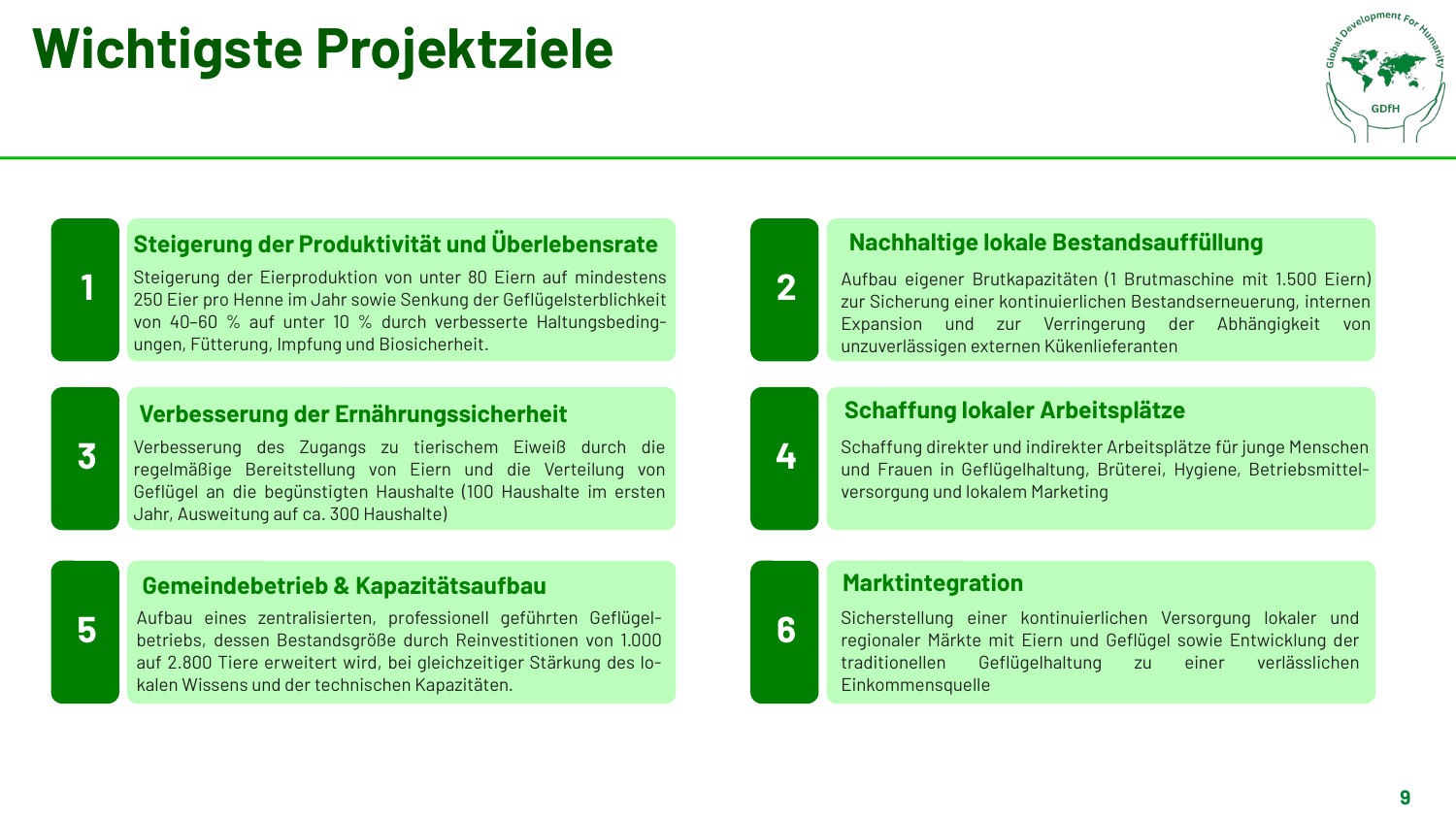

# Wichtigste Projektziele

Nachhaltige lokale Bestandsauffüllung
2
Aufbau eigener Brutkapazitäten (1 Brutmaschine mit 1.500 Eiern) zur Sicherung einer kontinuierlichen Bestandserneuerung, internen Expansion und zur Verringerung der Abhängigkeit von unzuverlässigen externen Kükenlieferanten
1

Steigerung der Produktivität und Überlebensrate
1
Steigerung der Eierproduktion von unter 80 Eiern auf mindestens 250 Eier pro Henne im Jahr sowie Senkung der Geflügelsterblichkeit von 40–60 % auf unter 10 % durch verbesserte Haltungsbeding-ungen, Fütterung, Impfung und Biosicherheit.
1

Schaffung lokaler Arbeitsplätze
4
Schaffung direkter und indirekter Arbeitsplätze für junge Menschen und Frauen in Geflügelhaltung, Brüterei, Hygiene, Betriebsmittel-versorgung und lokalem Marketing
1

Verbesserung der Ernährungssicherheit
3
Verbesserung des Zugangs zu tierischem Eiweiß durch die regelmäßige Bereitstellung von Eiern und die Verteilung von Geflügel an die begünstigten Haushalte (100 Haushalte im ersten Jahr, Ausweitung auf ca. 300 Haushalte)
1

Marktintegration
6
Sicherstellung einer kontinuierlichen Versorgung lokaler und regionaler Märkte mit Eiern und Geflügel sowie Entwicklung der traditionellen Geflügelhaltung zu einer verlässlichen Einkommensquelle
1

Gemeindebetrieb & Kapazitätsaufbau
5
Aufbau eines zentralisierten, professionell geführten Geflügel-betriebs, dessen Bestandsgröße durch Reinvestitionen von 1.000 auf 2.800 Tiere erweitert wird, bei gleichzeitiger Stärkung des lo-kalen Wissens und der technischen Kapazitäten.
1
9